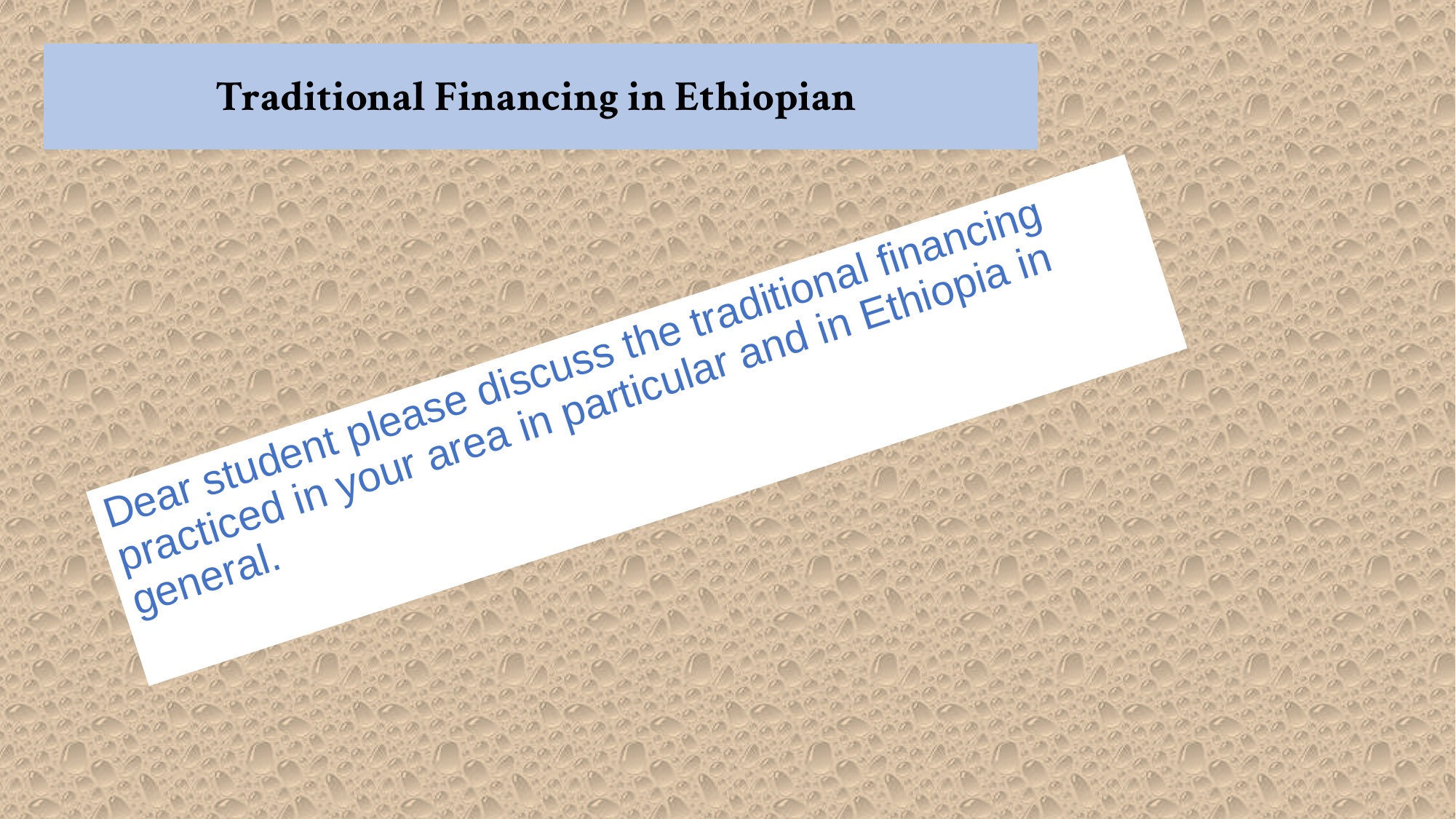

# Traditional Financing in Ethiopian
Dear student please discuss the traditional financing  practiced in your area in particular and in Ethiopia in general.